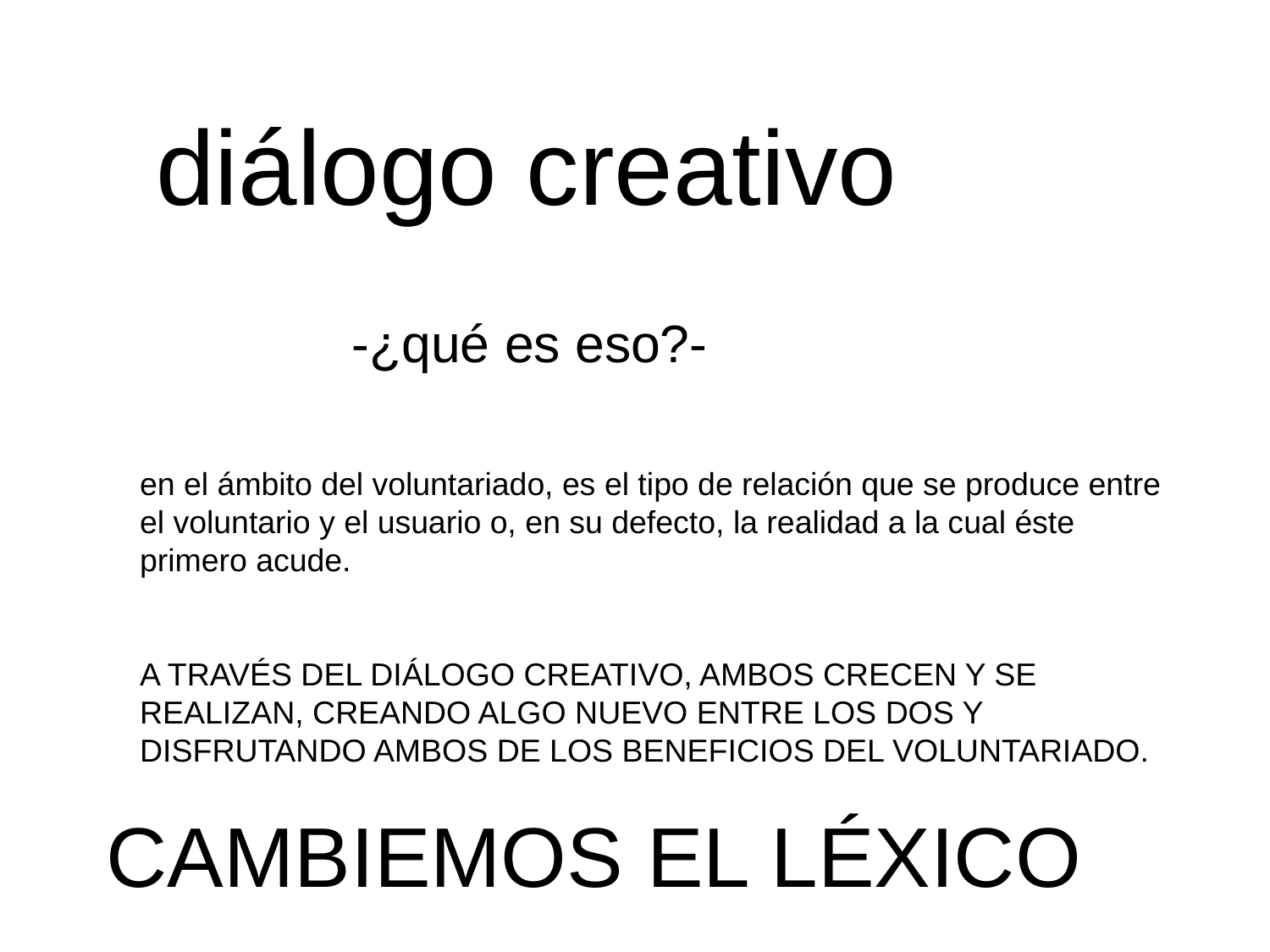

diálogo creativo

                  -¿qué es eso?-

en el ámbito del voluntariado, es el tipo de relación que se produce entre el voluntario y el usuario o, en su defecto, la realidad a la cual éste primero acude.

A TRAVÉS DEL DIÁLOGO CREATIVO, AMBOS CRECEN Y SE REALIZAN, CREANDO ALGO NUEVO ENTRE LOS DOS Y DISFRUTANDO AMBOS DE LOS BENEFICIOS DEL VOLUNTARIADO.

CAMBIEMOS EL LÉXICO